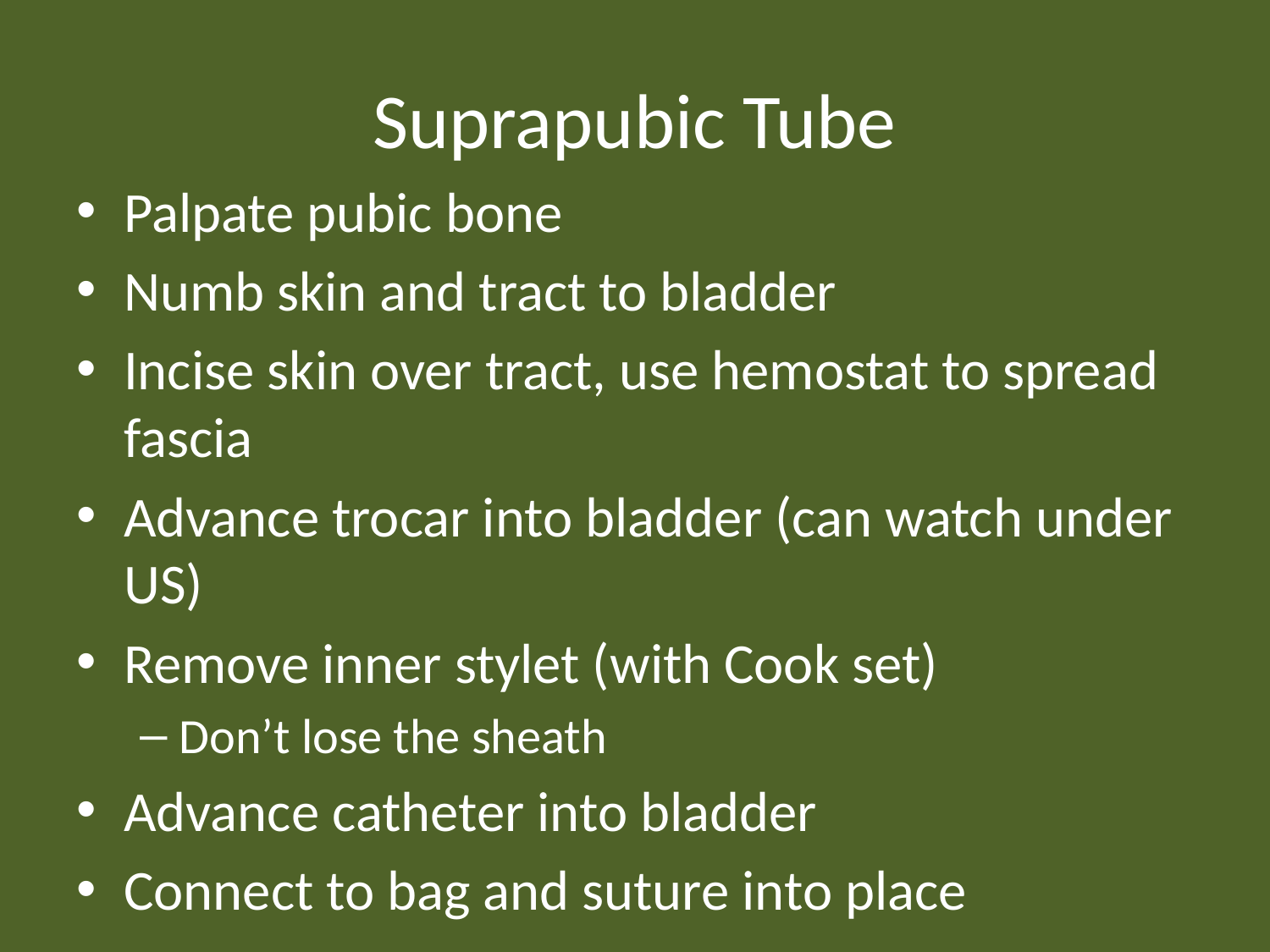

# Suprapubic Tube
Palpate pubic bone
Numb skin and tract to bladder
Incise skin over tract, use hemostat to spread fascia
Advance trocar into bladder (can watch under US)
Remove inner stylet (with Cook set)
Don’t lose the sheath
Advance catheter into bladder
Connect to bag and suture into place